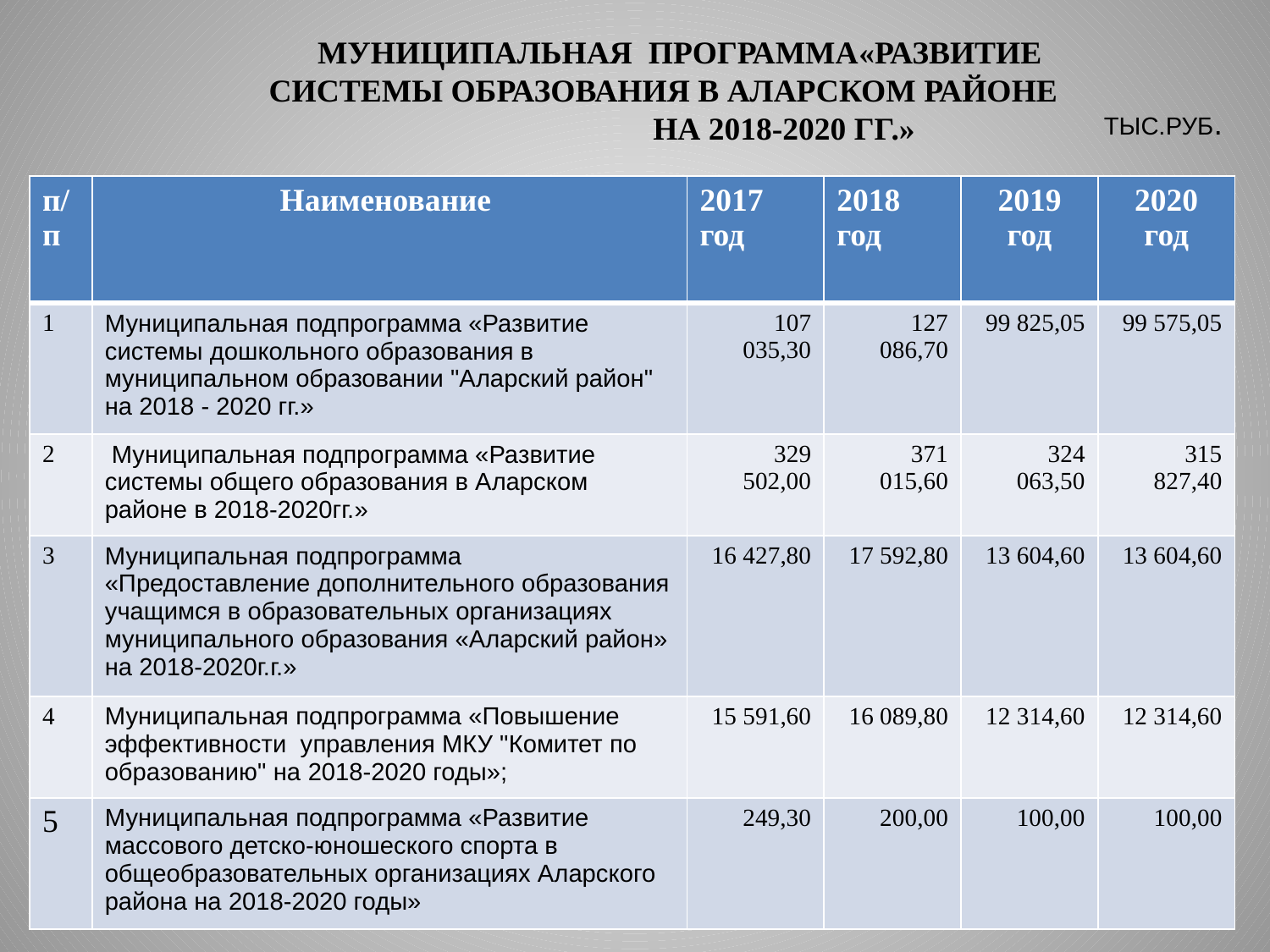

МУНИЦИПАЛЬНАЯ  ПРОГРАММА«РАЗВИТИЕ СИСТЕМЫ ОБРАЗОВАНИЯ В АЛАРСКОМ РАЙОНЕ                               НА 2018-2020 ГГ.»

ТЫС.РУБ.
| п/п | Наименование | 2017 год | 2018 год | 2019 год | 2020 год |
| --- | --- | --- | --- | --- | --- |
| 1 | Муниципальная подпрограмма «Развитие системы дошкольного образования в муниципальном образовании "Аларский район" на 2018 - 2020 гг.» | 107 035,30 | 127 086,70 | 99 825,05 | 99 575,05 |
| 2 | Муниципальная подпрограмма «Развитие системы общего образования в Аларском районе в 2018-2020гг.» | 329 502,00 | 371 015,60 | 324 063,50 | 315 827,40 |
| 3 | Муниципальная подпрограмма «Предоставление дополнительного образования учащимся в образовательных организациях муниципального образования «Аларский район» на 2018-2020г.г.» | 16 427,80 | 17 592,80 | 13 604,60 | 13 604,60 |
| 4 | Муниципальная подпрограмма «Повышение эффективности управления МКУ "Комитет по образованию" на 2018-2020 годы»; | 15 591,60 | 16 089,80 | 12 314,60 | 12 314,60 |
| 5 | Муниципальная подпрограмма «Развитие массового детско-юношеского спорта в общеобразовательных организациях Аларского района на 2018-2020 годы» | 249,30 | 200,00 | 100,00 | 100,00 |